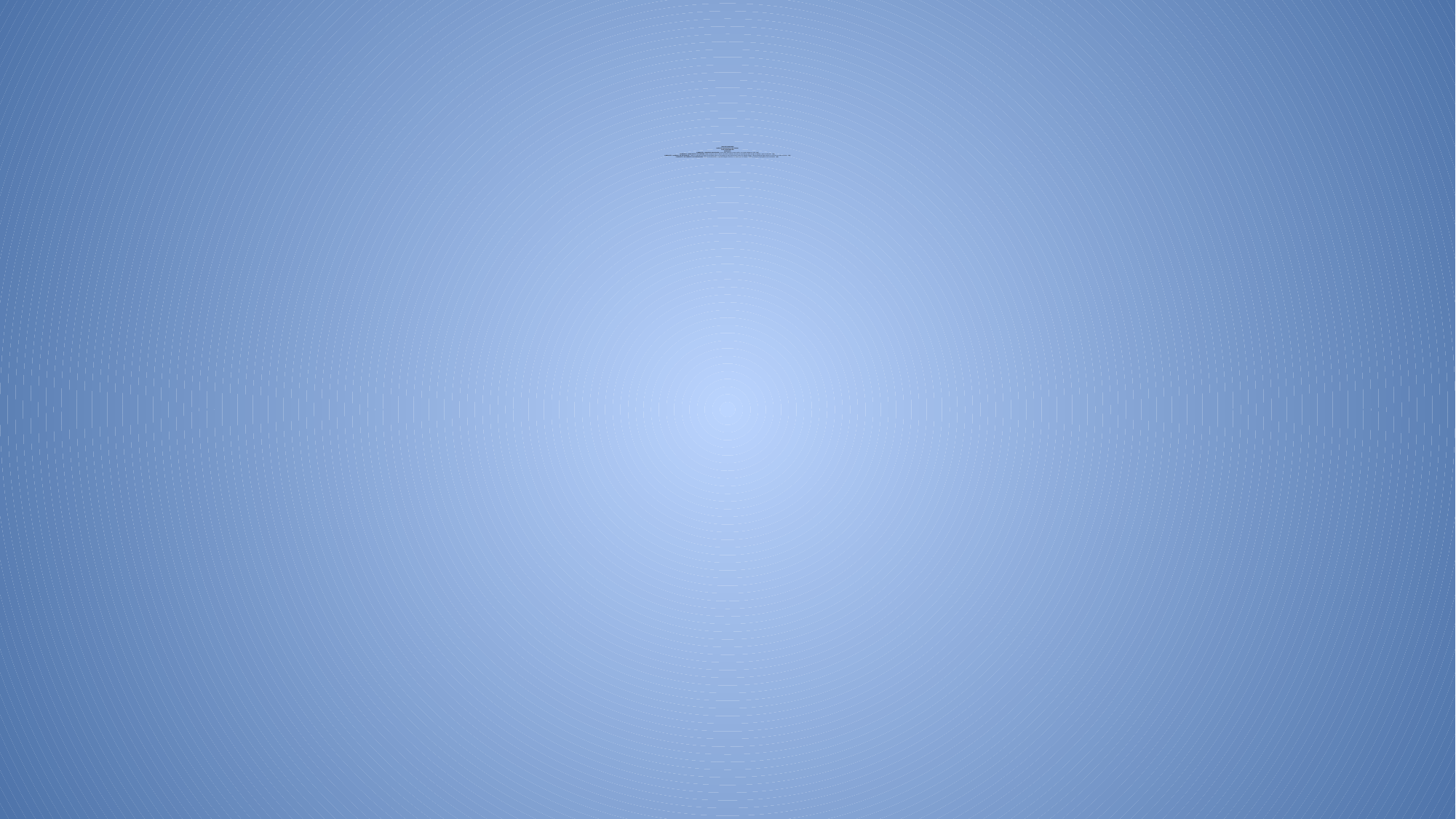

# TABLA DE PRIORIDADES MATRIZ DE ADMINISTRACION DEL TIEMPO MATRIZ DE EISENHOWER CUADRANTES CUADRANTE 1: URGENTES E IMPORTANTES: Lo que debe realizarse lo antes posible y no puede delegarse a nadie (A1) CUADRANTE 2: IMPORTANTES Y NO URGENTES: Deben cumplirse pero no tienen una fecha inmediata, aunque son importantes para el equipo de trabajo o para la institución (A2) CUADRANTE 3: URGENTES Y NO IMPORTANTES:  Tareas que requieren resolverse de inmediato, pero no es necesario que las soluciones tú mismo (se pueden delegar , siempre dándoles seguimiento) en ocasiones son tareas rutinarias (A3) CUADRANTE 4: NO URGENTES Y NO IMPORTANTES: Cosas no fundamentales, se pueden delegar o eliminar, son tareas que nos distraen  mucho y hace que pospongamos otras actividades (A4)